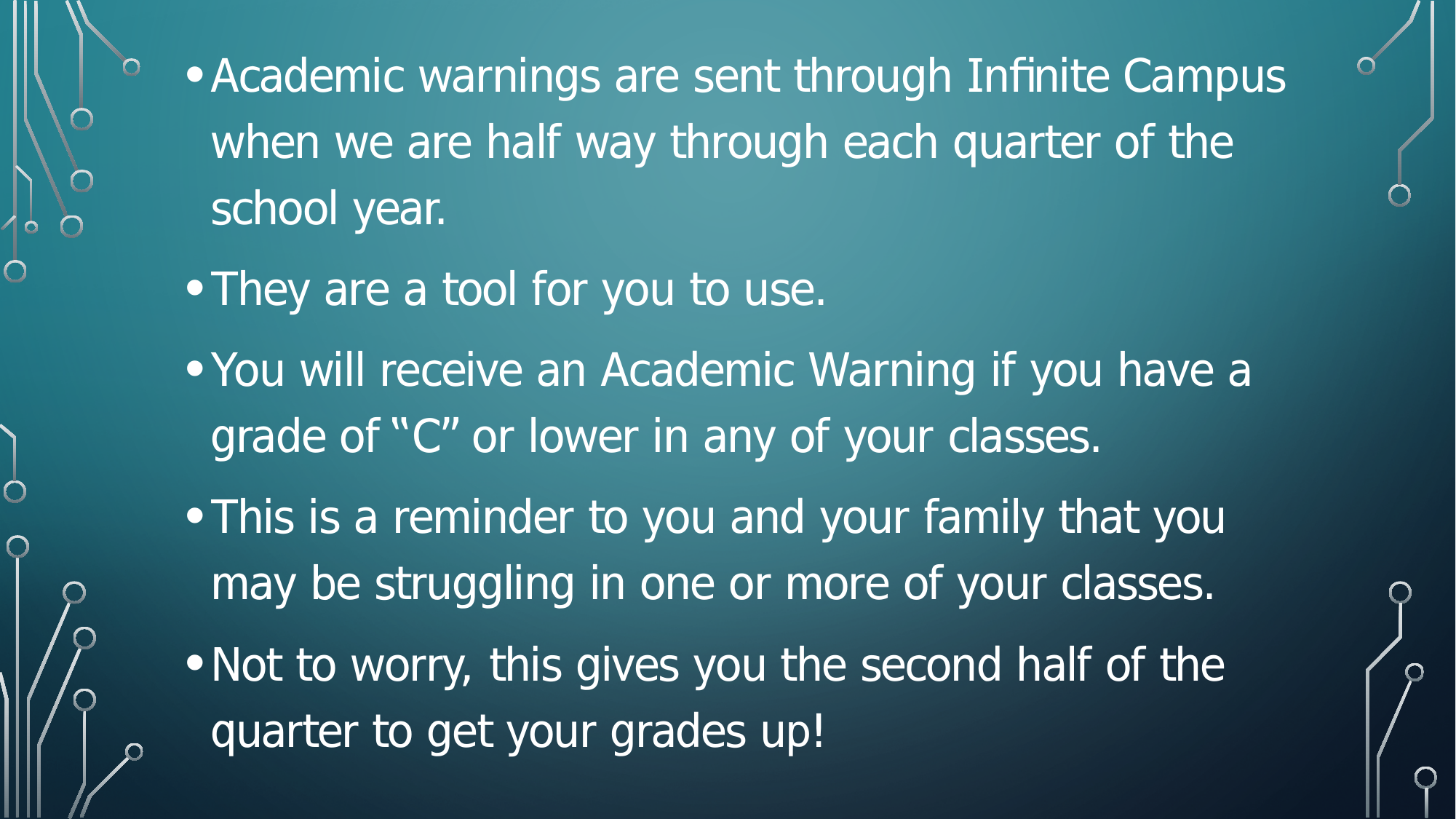

Academic warnings are sent through Infinite Campus when we are half way through each quarter of the school year.
They are a tool for you to use.
You will receive an Academic Warning if you have a grade of “C” or lower in any of your classes.
This is a reminder to you and your family that you may be struggling in one or more of your classes.
Not to worry, this gives you the second half of the quarter to get your grades up!